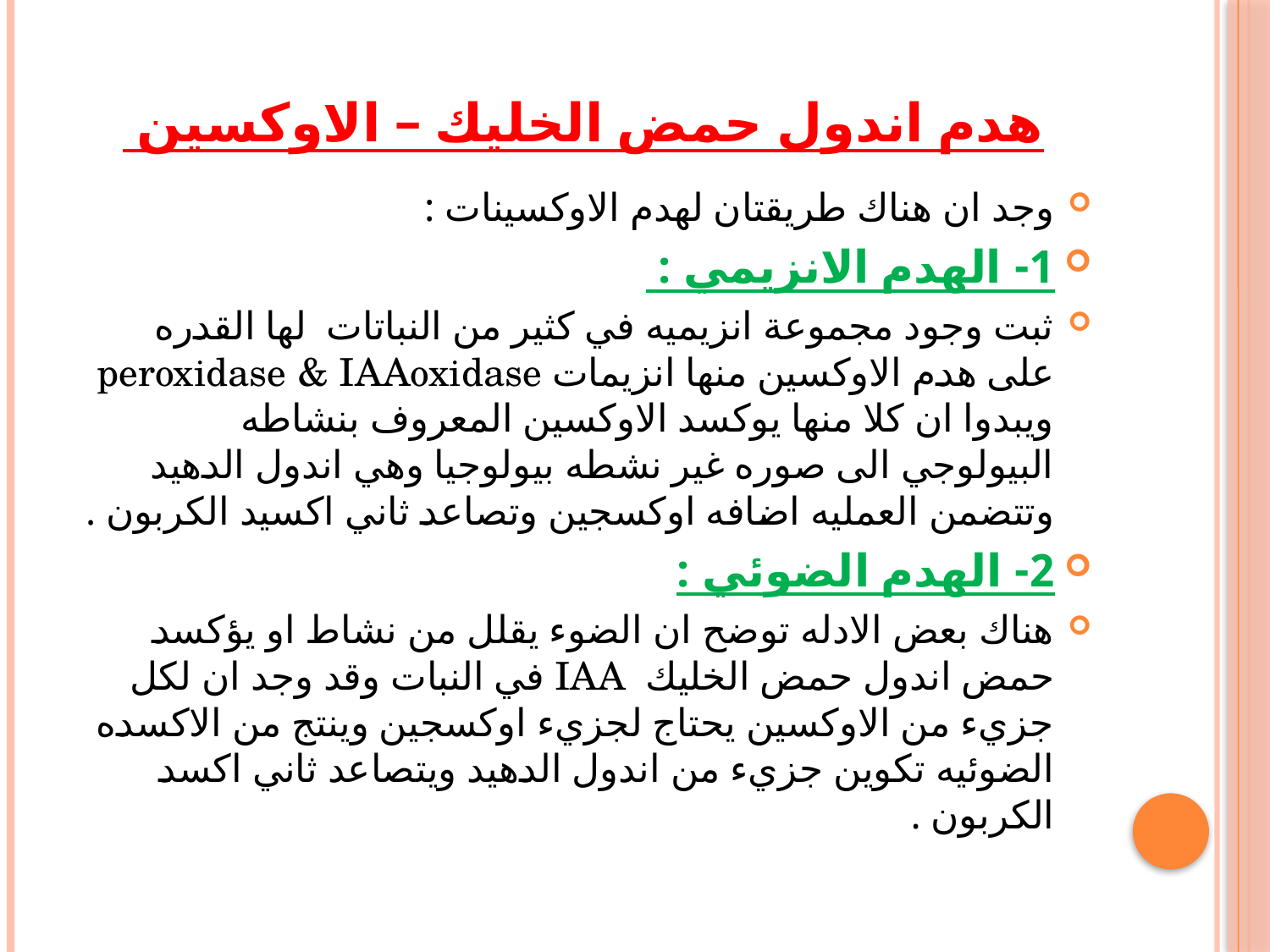

# هدم اندول حمض الخليك – الاوكسين
وجد ان هناك طريقتان لهدم الاوكسينات :
1- الهدم الانزيمي :
ثبت وجود مجموعة انزيميه في كثير من النباتات  لها القدره على هدم الاوكسين منها انزيمات peroxidase & IAAoxidase ويبدوا ان كلا منها يوكسد الاوكسين المعروف بنشاطه البيولوجي الى صوره غير نشطه بيولوجيا وهي اندول الدهيد وتتضمن العمليه اضافه اوكسجين وتصاعد ثاني اكسيد الكربون .
2- الهدم الضوئي :
هناك بعض الادله توضح ان الضوء يقلل من نشاط او يؤكسد حمض اندول حمض الخليك  IAA في النبات وقد وجد ان لكل جزيء من الاوكسين يحتاج لجزيء اوكسجين وينتج من الاكسده الضوئيه تكوين جزيء من اندول الدهيد ويتصاعد ثاني اكسد الكربون .